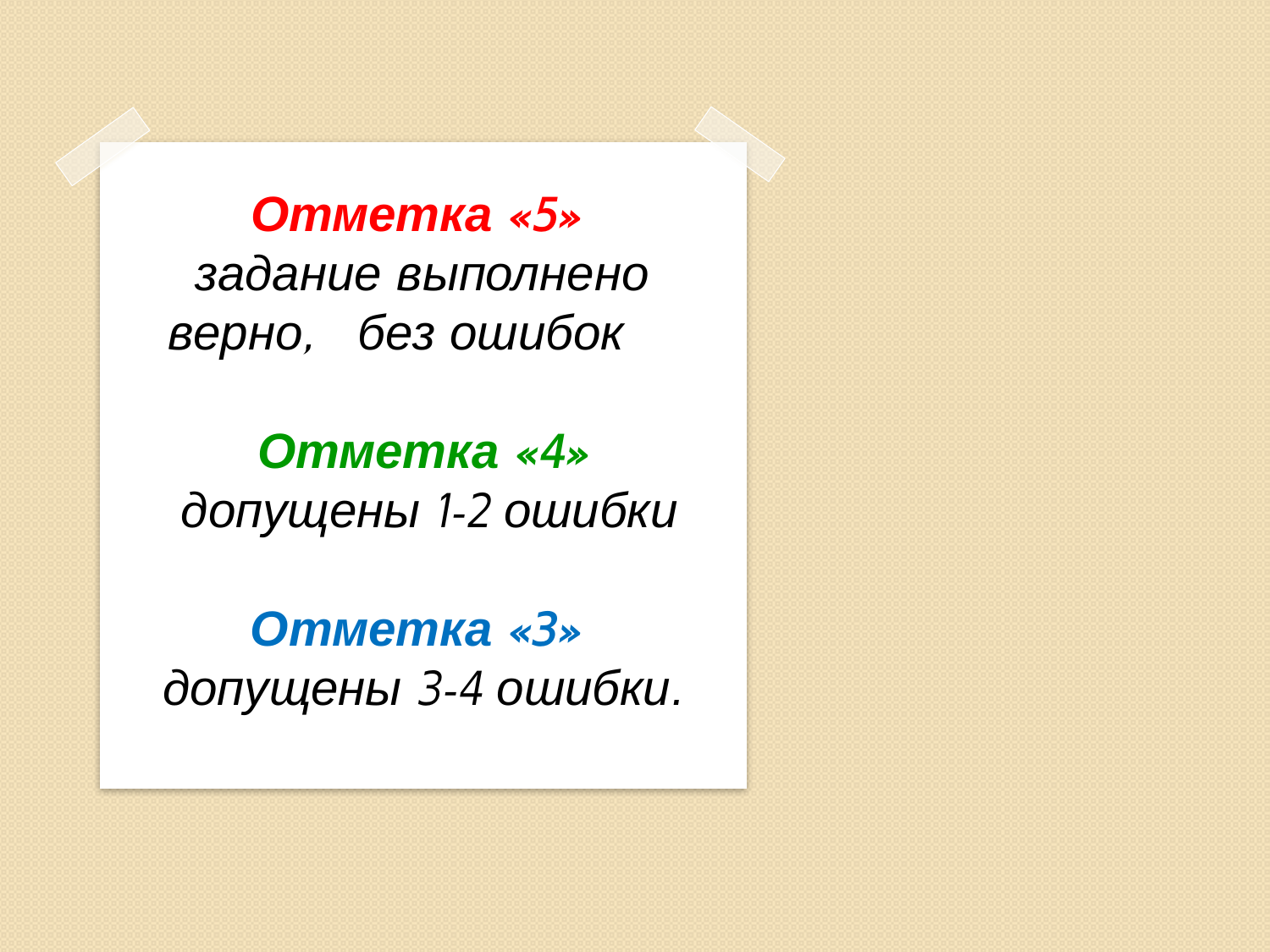

Отметка «5»
задание выполнено верно,   без ошибок

Отметка «4»
 допущены 1-2 ошибки

Отметка «3»
допущены 3-4 ошибки.